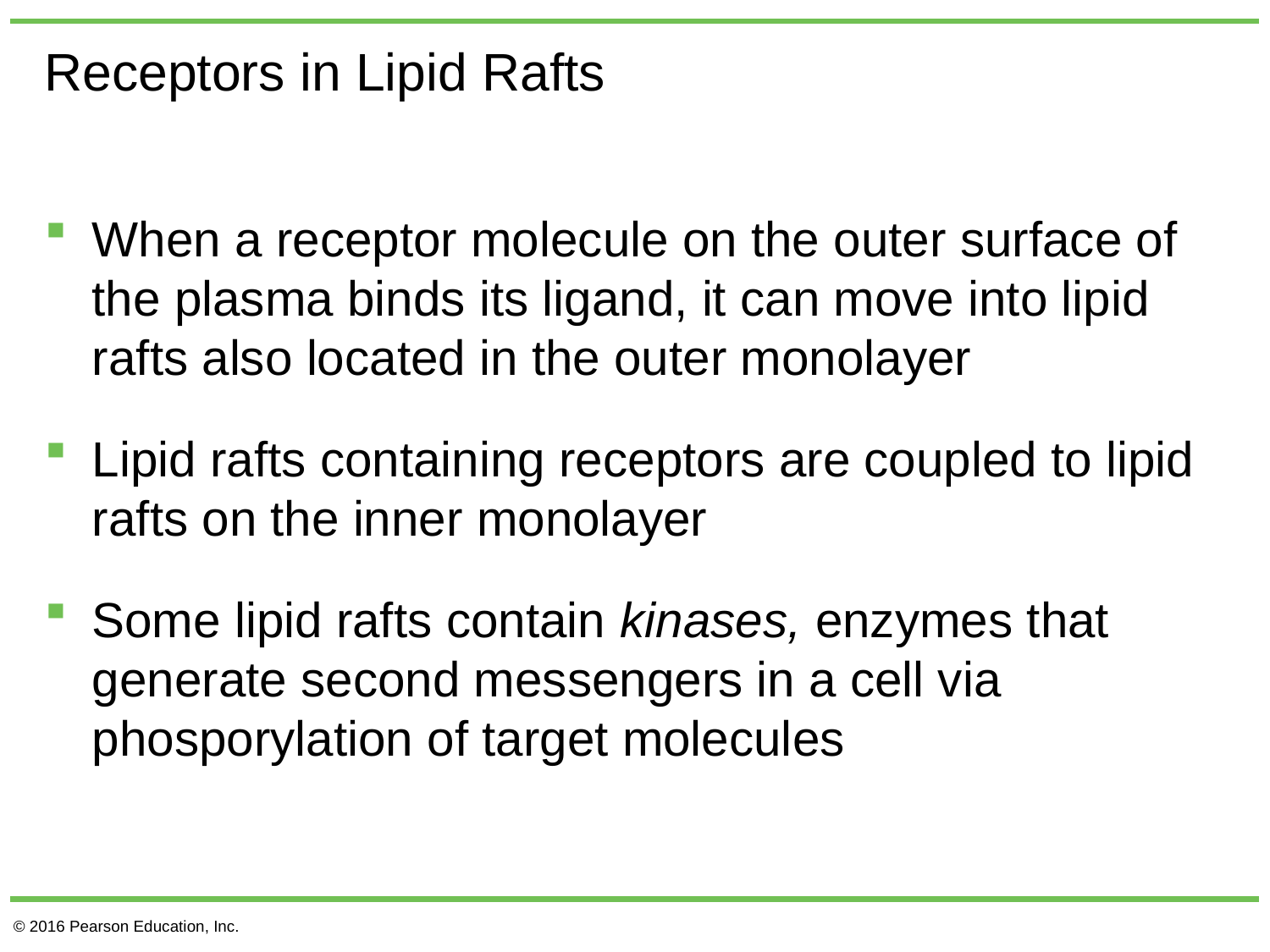

# Receptors in Lipid Rafts
When a receptor molecule on the outer surface of the plasma binds its ligand, it can move into lipid rafts also located in the outer monolayer
Lipid rafts containing receptors are coupled to lipid rafts on the inner monolayer
Some lipid rafts contain kinases, enzymes that generate second messengers in a cell via phosporylation of target molecules
© 2016 Pearson Education, Inc.